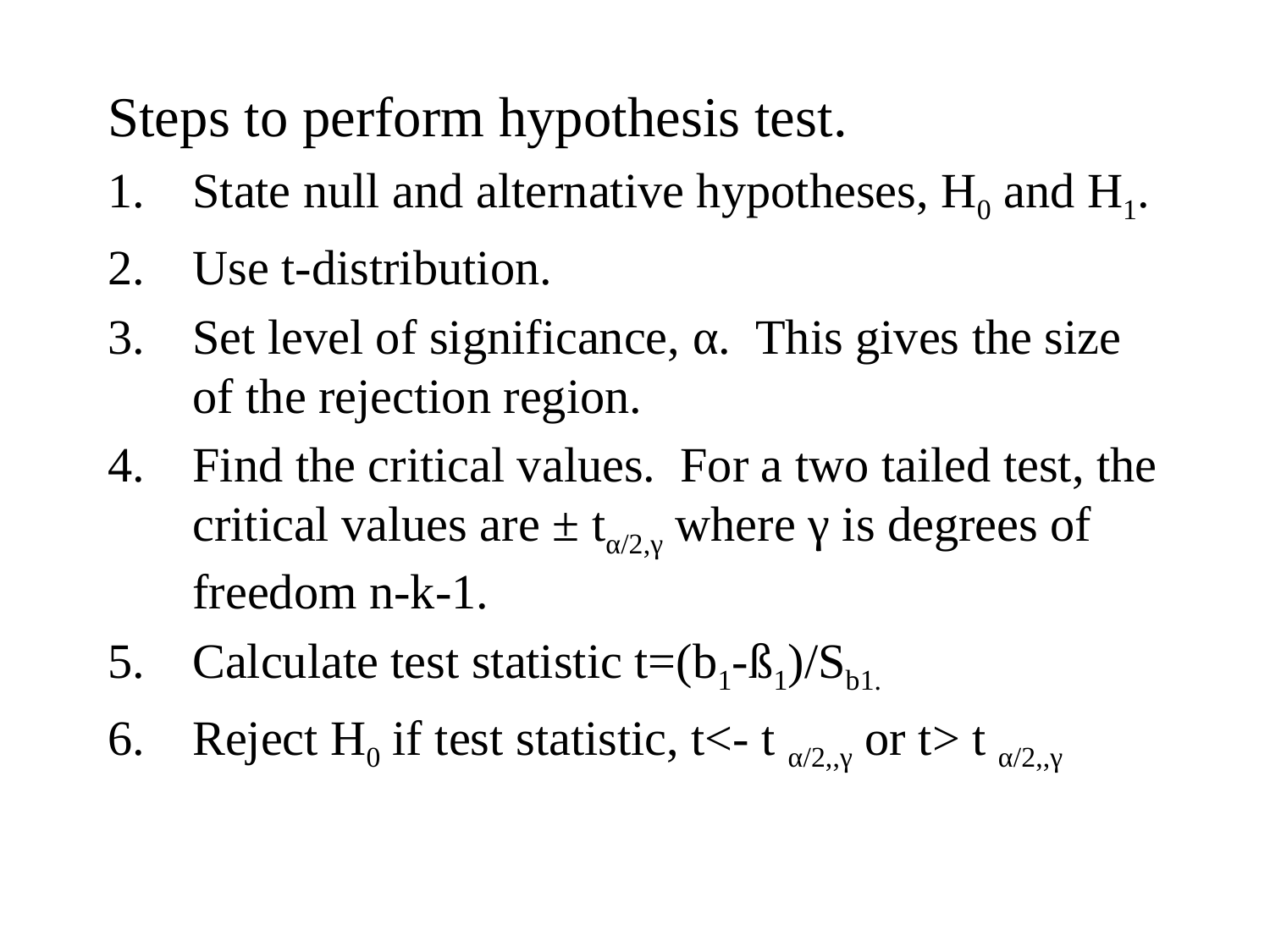

Steps to perform hypothesis test.
State null and alternative hypotheses, H0 and H1.
Use t-distribution.
Set level of significance, α.  This gives the size of the rejection region.
Find the critical values.  For a two tailed test, the critical values are ± tα/2,γ where γ is degrees of freedom n-k-1.
Calculate test statistic t=(b1-ß1)/Sb1.
Reject H0 if test statistic, t<- t α/2,,γ or t> t α/2,,γ